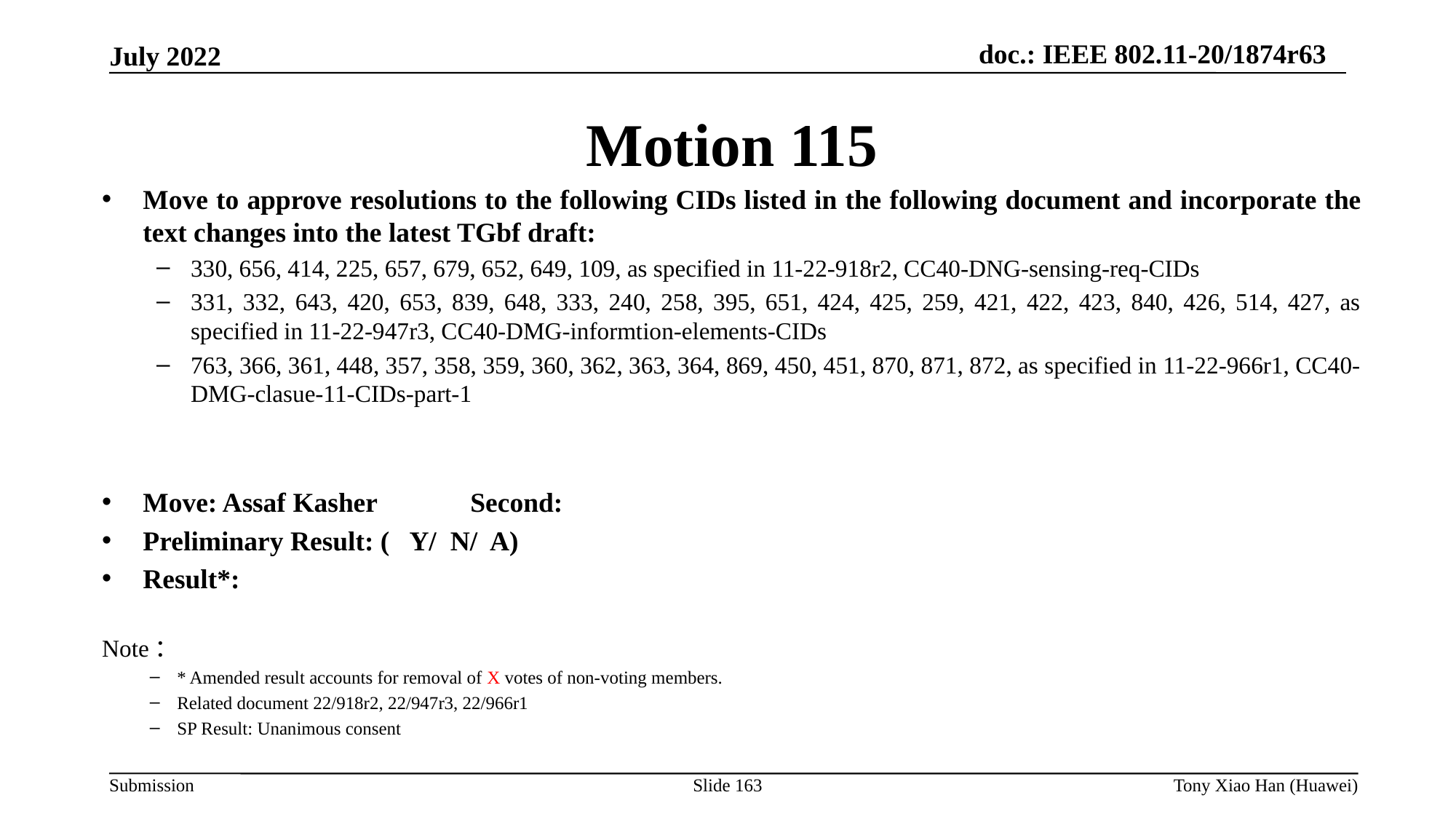

Motion 115

Move to approve resolutions to the following CIDs listed in the following document and incorporate the text changes into the latest TGbf draft:
330, 656, 414, 225, 657, 679, 652, 649, 109, as specified in 11-22-918r2, CC40-DNG-sensing-req-CIDs
331, 332, 643, 420, 653, 839, 648, 333, 240, 258, 395, 651, 424, 425, 259, 421, 422, 423, 840, 426, 514, 427, as specified in 11-22-947r3, CC40-DMG-informtion-elements-CIDs
763, 366, 361, 448, 357, 358, 359, 360, 362, 363, 364, 869, 450, 451, 870, 871, 872, as specified in 11-22-966r1, CC40-DMG-clasue-11-CIDs-part-1

Move: Assaf Kasher	Second:
Preliminary Result: (   Y/  N/  A)
Result*:

Note：
* Amended result accounts for removal of X votes of non-voting members.
Related document 22/918r2, 22/947r3, 22/966r1
SP Result: Unanimous consent